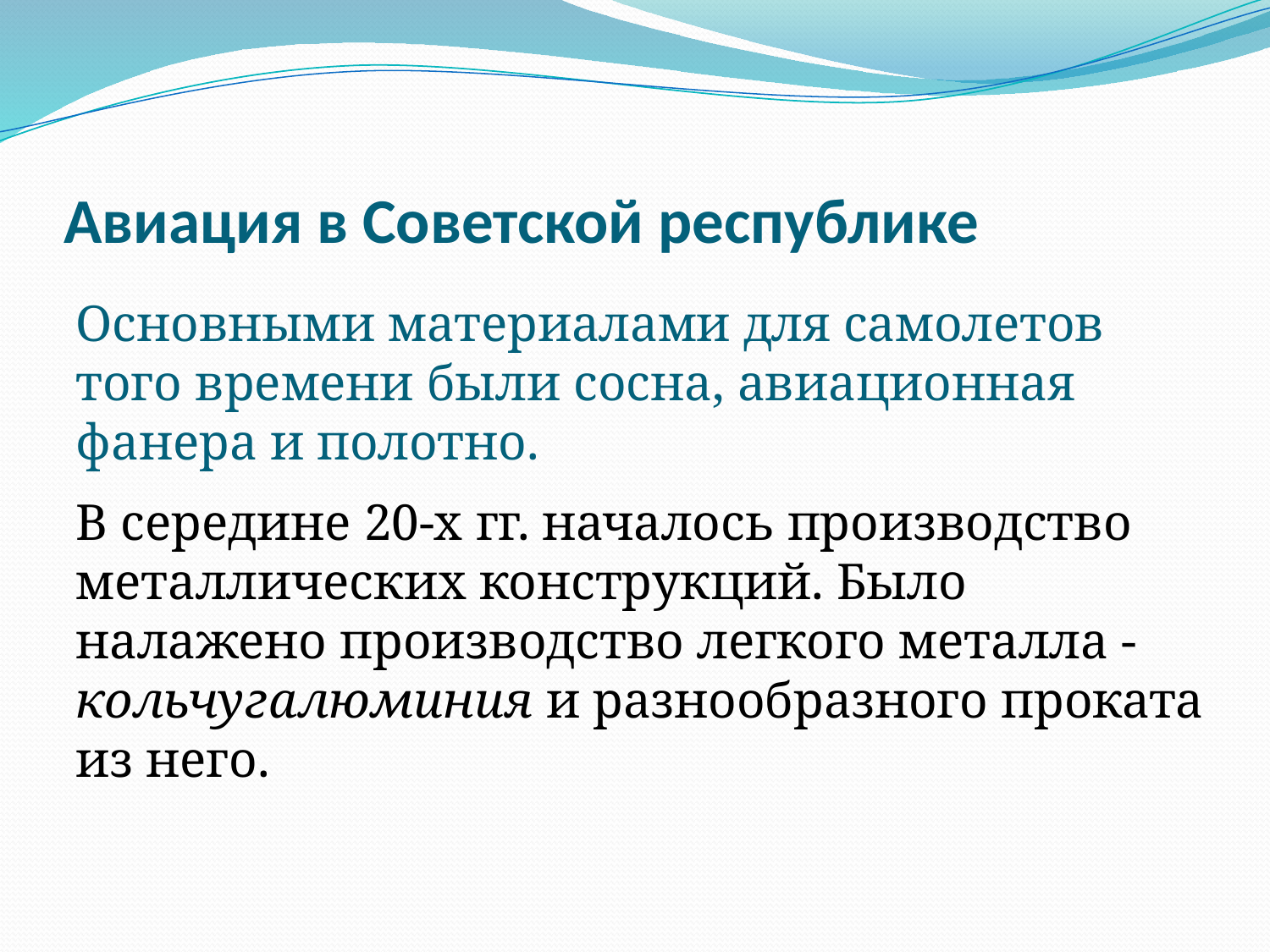

# Авиация в Советской республике
Основными материалами для самолетов того времени были сосна, авиационная фанера и полотно.
В середине 20-х гг. началось производство металлических конструкций. Было налажено производство легкого металла - кольчугалюминия и разнообразного проката из него.